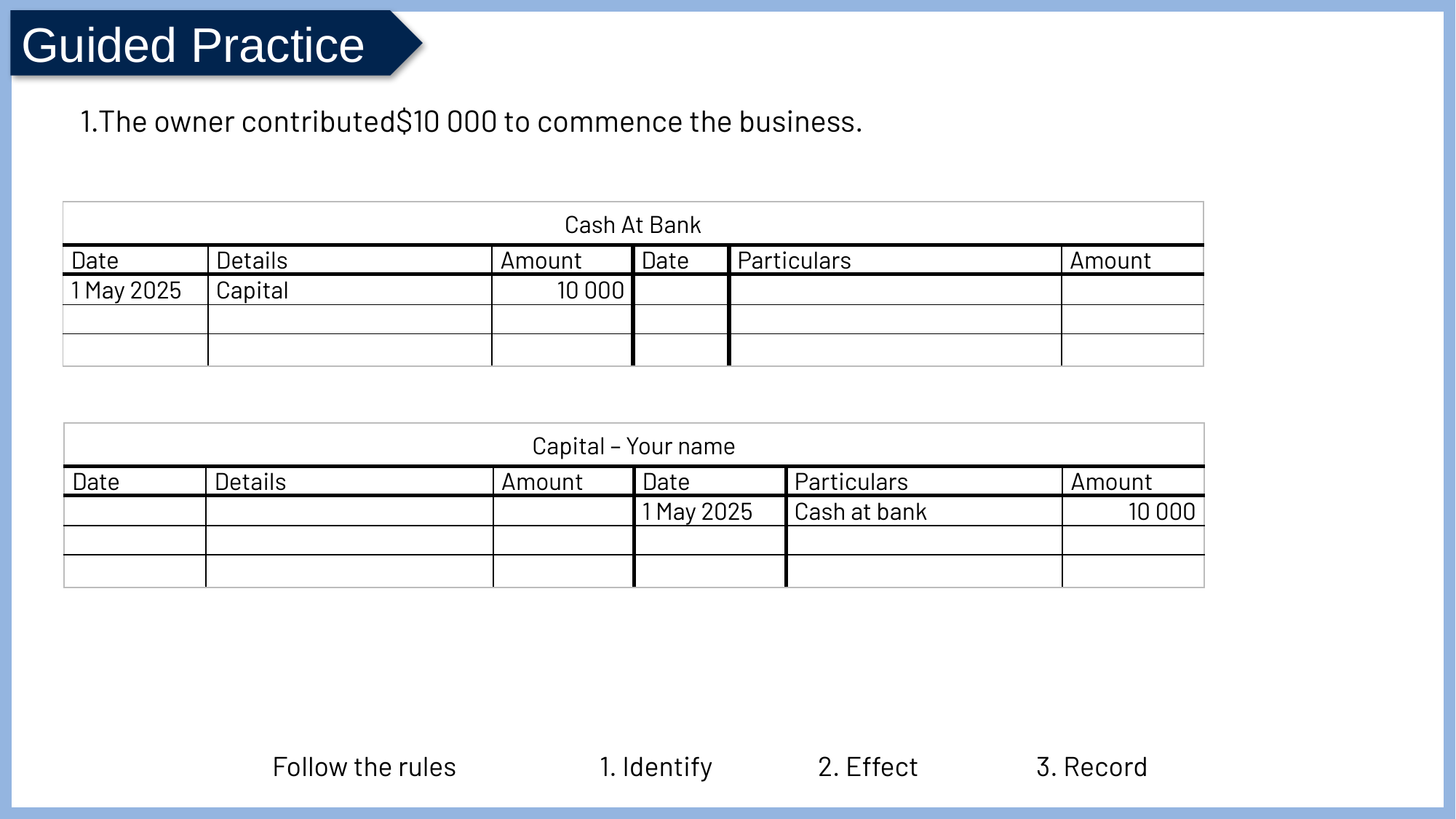

1.The owner contributed$10 000 to commence the business.
| Cash At Bank |  |  |  |  |  |
| --- | --- | --- | --- | --- | --- |
| Date | Details | Amount | Date | Particulars | Amount |
| 1 May 2025 | Capital | 10 000 |  |  |  |
|  |  |  |  |  |  |
|  |  |  |  |  |  |
| Capital – Your name |  |  |  |  |  |
| --- | --- | --- | --- | --- | --- |
| Date | Details | Amount | Date | Particulars | Amount |
|  |  |  | 1 May 2025 | Cash at bank | 10 000 |
|  |  |  |  |  |  |
|  |  |  |  |  |  |
Follow the rules		1. Identify 	2. Effect 		3. Record